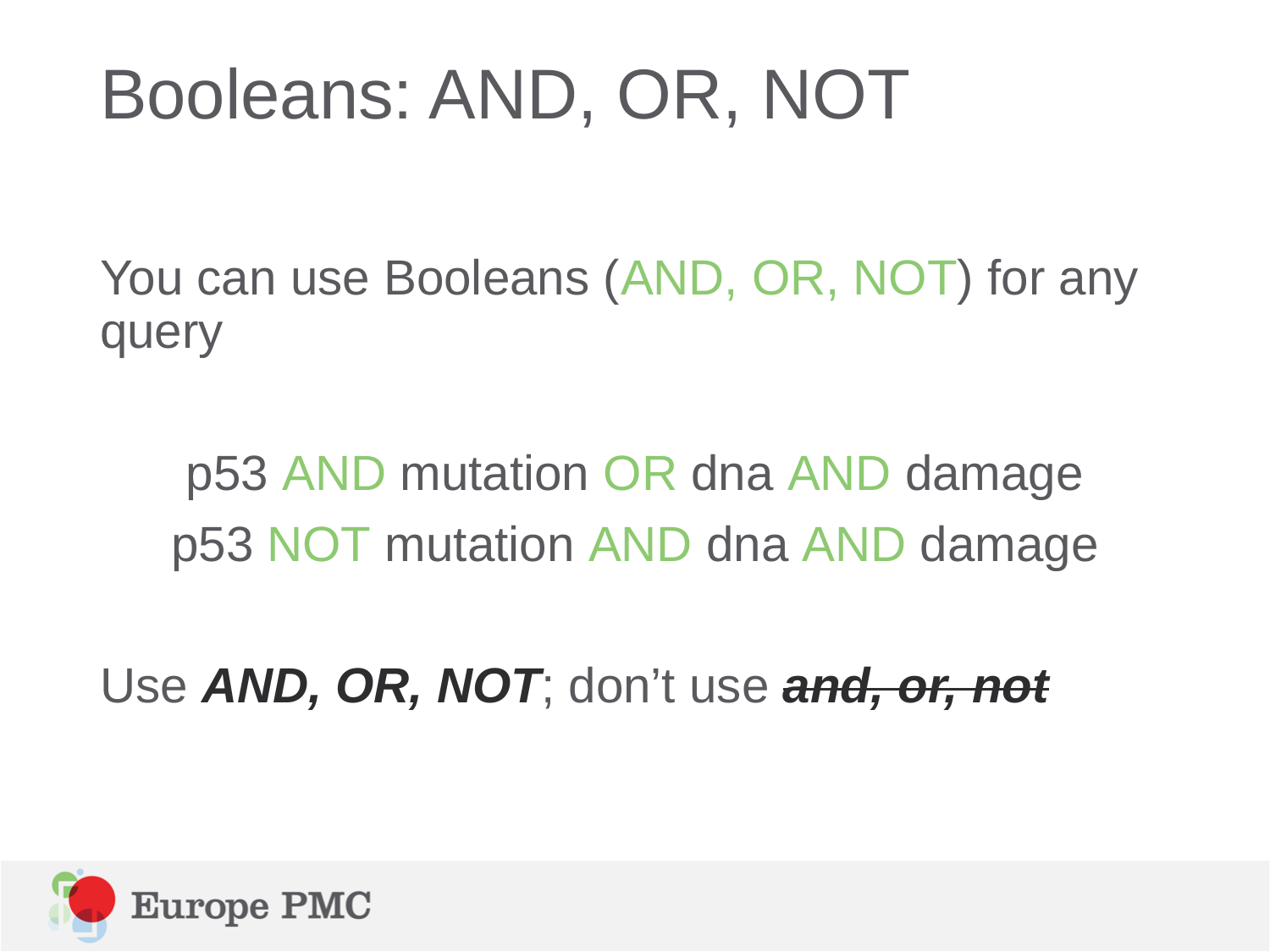

# Booleans: AND, OR, NOT

You can use Booleans (AND, OR, NOT) for any query

p53 AND mutation OR dna AND damage
p53 NOT mutation AND dna AND damage

Use AND, OR, NOT; don’t use and, or, not